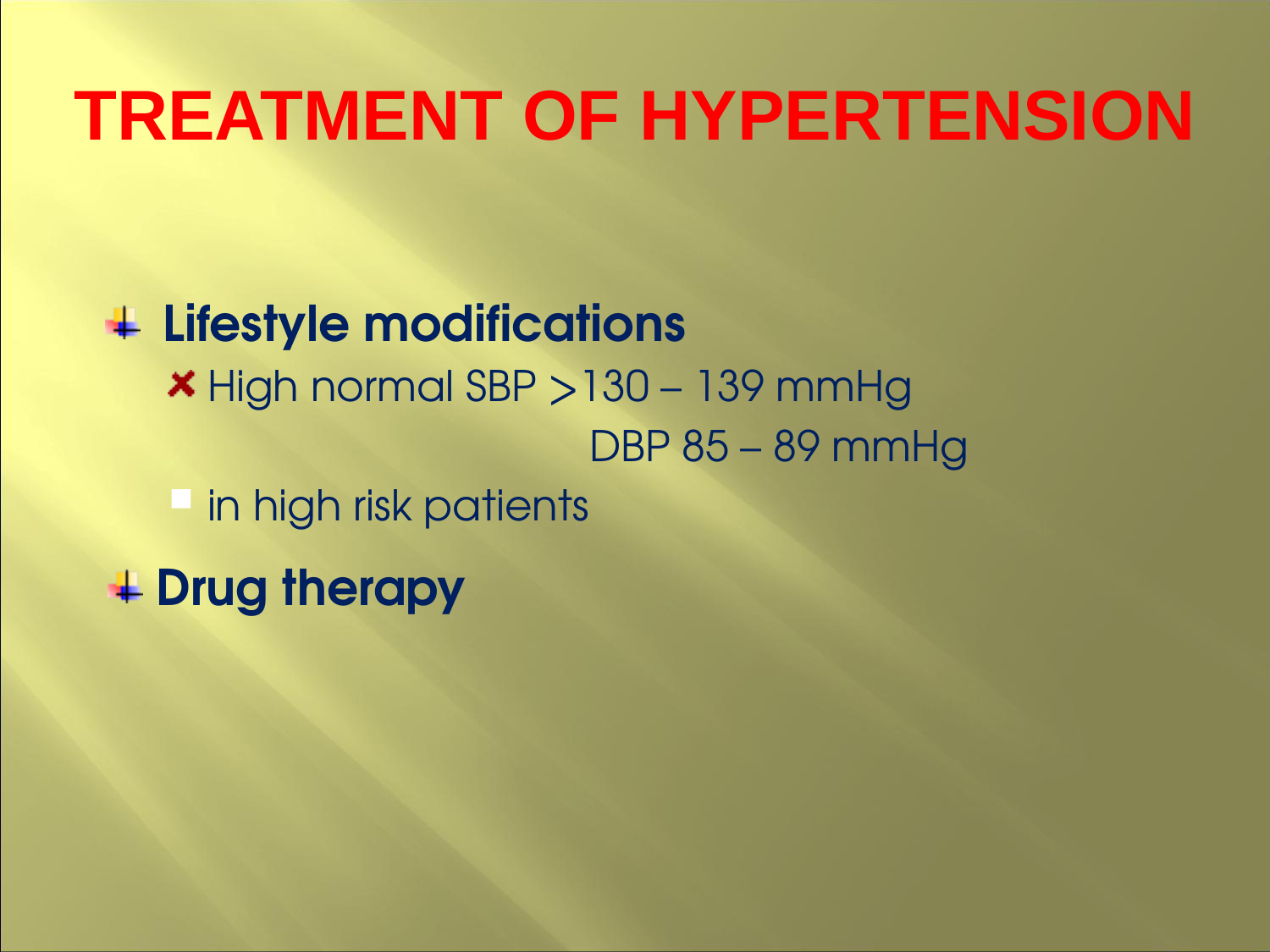

# TREATMENT OF HYPERTENSION
Lifestyle modifications
High normal SBP >130 – 139 mmHg
			           DBP 85 – 89 mmHg
in high risk patients

 Drug therapy